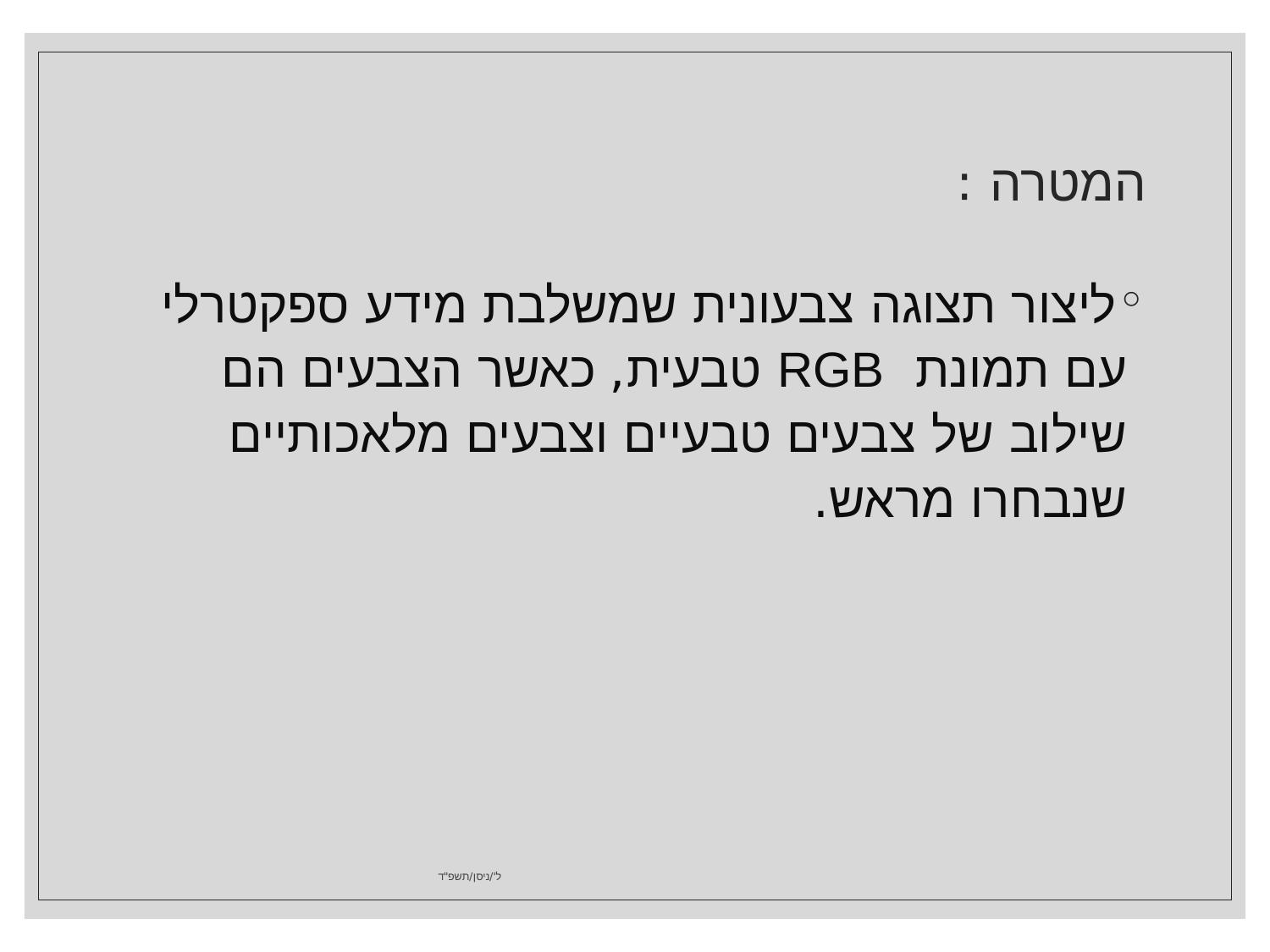

# המטרה :
ליצור תצוגה צבעונית שמשלבת מידע ספקטרלי עם תמונת  RGB טבעית, כאשר הצבעים הם שילוב של צבעים טבעיים וצבעים מלאכותיים שנבחרו מראש.
ל'/ניסן/תשפ"ד